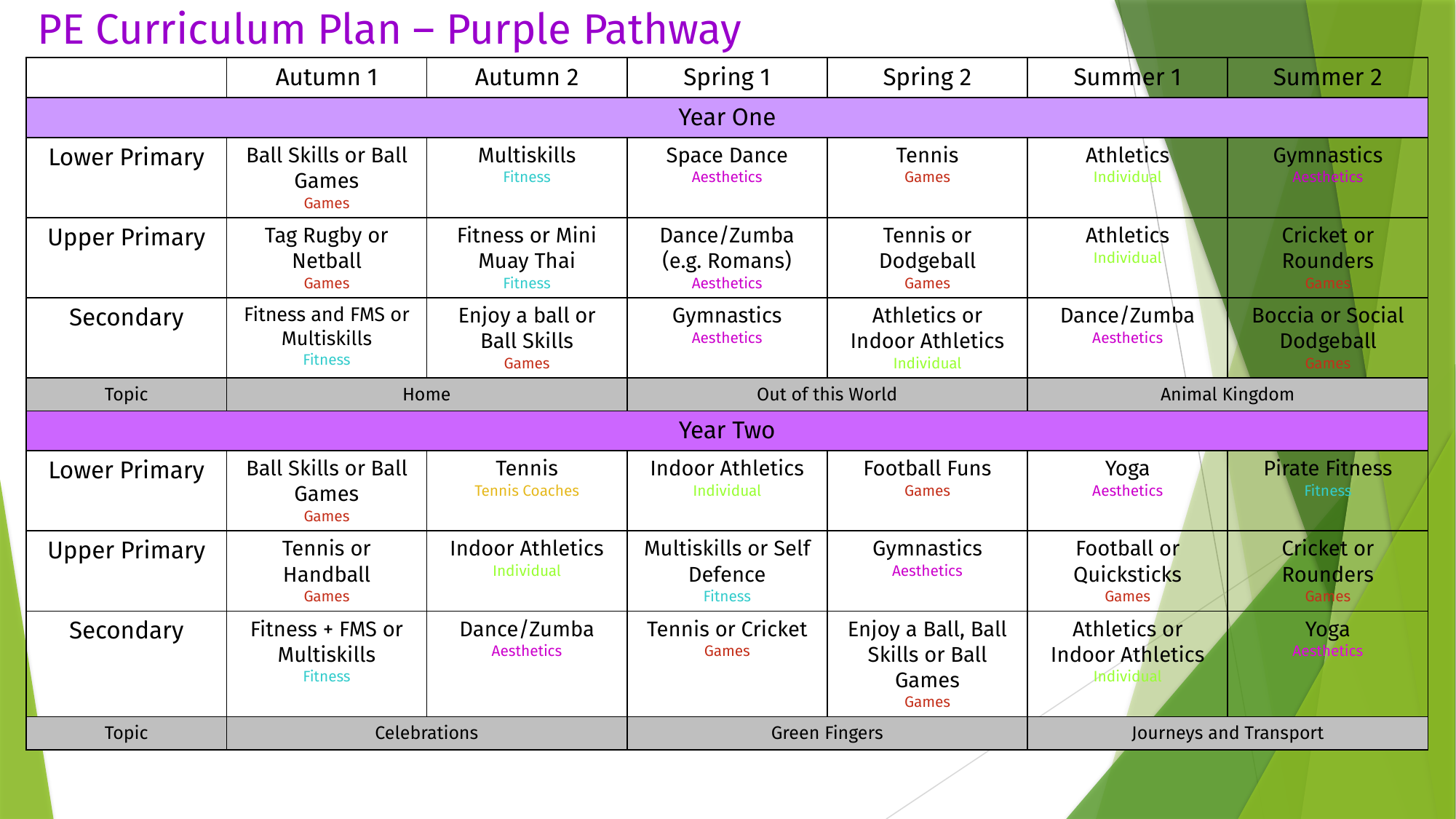

# PE Curriculum Plan – Purple Pathway
|  | Autumn 1 | Autumn 2 | Spring 1 | Spring 2 | Summer 1 | Summer 2 |
| --- | --- | --- | --- | --- | --- | --- |
| Year One |  |  |  |  |  |  |
| Lower Primary | Ball Skills or Ball Games Games | Multiskills Fitness | Space Dance Aesthetics | Tennis Games | Athletics Individual | Gymnastics Aesthetics |
| Upper Primary | Tag Rugby or Netball Games | Fitness or Mini Muay Thai Fitness | Dance/Zumba (e.g. Romans) Aesthetics | Tennis or Dodgeball Games | Athletics Individual | Cricket or Rounders Games |
| Secondary | Fitness and FMS or Multiskills Fitness | Enjoy a ball or Ball Skills Games | Gymnastics Aesthetics | Athletics or Indoor Athletics Individual | Dance/Zumba Aesthetics | Boccia or Social Dodgeball Games |
| Topic | Home |  | Out of this World |  | Animal Kingdom |  |
| Year Two |  |  |  |  |  |  |
| Lower Primary | Ball Skills or Ball Games Games | Tennis Tennis Coaches | Indoor Athletics Individual | Football Funs Games | Yoga Aesthetics | Pirate Fitness Fitness |
| Upper Primary | Tennis or Handball Games | Indoor Athletics Individual | Multiskills or Self Defence Fitness | Gymnastics Aesthetics | Football or Quicksticks Games | Cricket or Rounders Games |
| Secondary | Fitness + FMS or Multiskills Fitness | Dance/Zumba Aesthetics | Tennis or Cricket Games | Enjoy a Ball, Ball Skills or Ball Games Games | Athletics or Indoor Athletics Individual | Yoga Aesthetics |
| Topic | Celebrations |  | Green Fingers |  | Journeys and Transport |  |